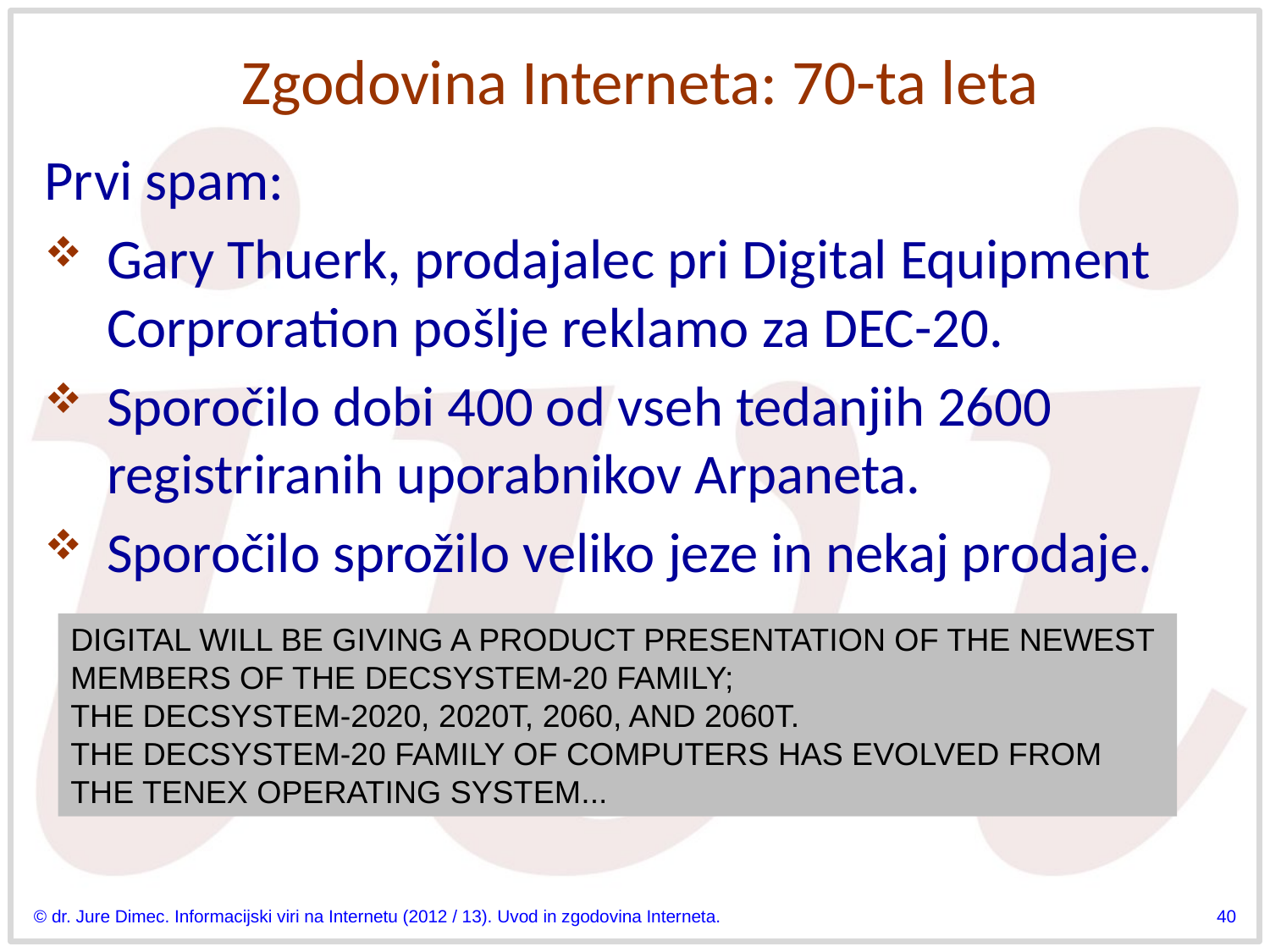

# Zgodovina Interneta: 70-ta leta
Prvi spam:
Gary Thuerk, prodajalec pri Digital Equipment Corproration pošlje reklamo za DEC-20.
Sporočilo dobi 400 od vseh tedanjih 2600 registriranih uporabnikov Arpaneta.
Sporočilo sprožilo veliko jeze in nekaj prodaje.
DIGITAL WILL BE GIVING A PRODUCT PRESENTATION OF THE NEWEST
MEMBERS OF THE DECSYSTEM-20 FAMILY;
THE DECSYSTEM-2020, 2020T, 2060, AND 2060T.
THE DECSYSTEM-20 FAMILY OF COMPUTERS HAS EVOLVED FROM
THE TENEX OPERATING SYSTEM...
© dr. Jure Dimec. Informacijski viri na Internetu (2012 / 13). Uvod in zgodovina Interneta.
40